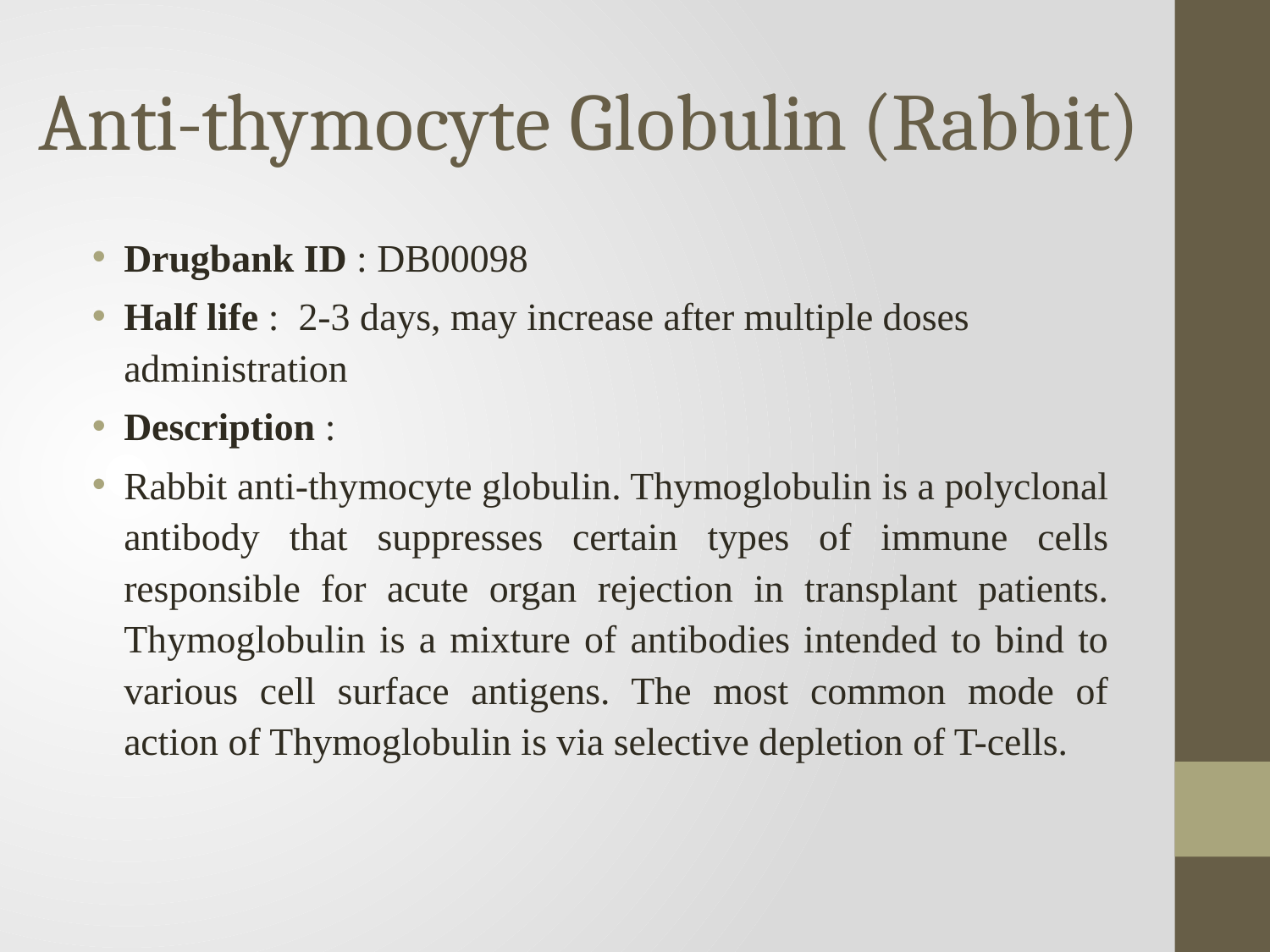

# Anti-thymocyte Globulin (Rabbit)
Drugbank ID : DB00098
Half life :  2-3 days, may increase after multiple doses administration
Description :
Rabbit anti-thymocyte globulin. Thymoglobulin is a polyclonal antibody that suppresses certain types of immune cells responsible for acute organ rejection in transplant patients. Thymoglobulin is a mixture of antibodies intended to bind to various cell surface antigens. The most common mode of action of Thymoglobulin is via selective depletion of T-cells.